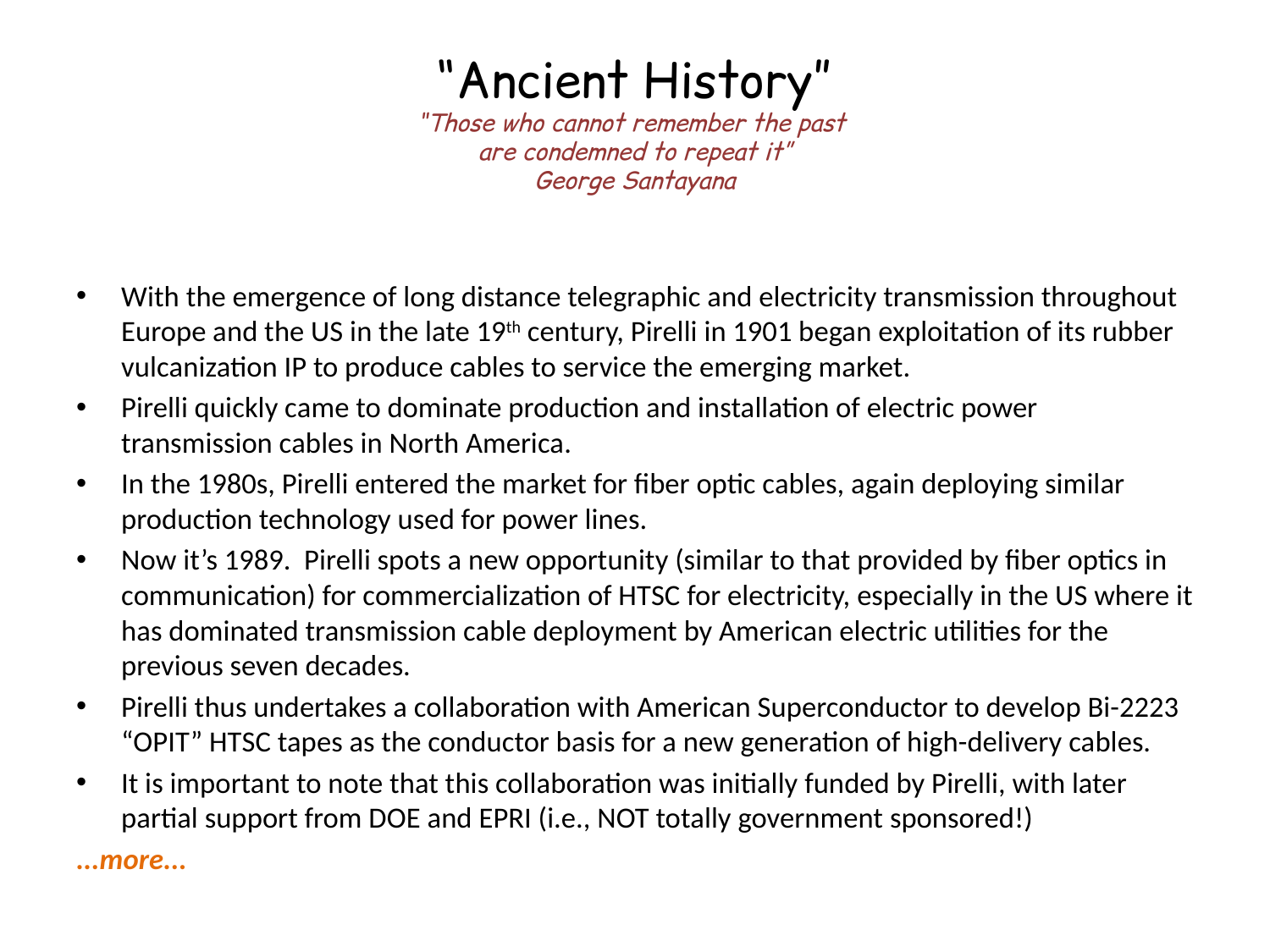

# “Ancient History” “Those who cannot remember the past are condemned to repeat it” George Santayana
With the emergence of long distance telegraphic and electricity transmission throughout Europe and the US in the late 19th century, Pirelli in 1901 began exploitation of its rubber vulcanization IP to produce cables to service the emerging market.
Pirelli quickly came to dominate production and installation of electric power transmission cables in North America.
In the 1980s, Pirelli entered the market for fiber optic cables, again deploying similar production technology used for power lines.
Now it’s 1989.  Pirelli spots a new opportunity (similar to that provided by fiber optics in communication) for commercialization of HTSC for electricity, especially in the US where it has dominated transmission cable deployment by American electric utilities for the previous seven decades.
Pirelli thus undertakes a collaboration with American Superconductor to develop Bi-2223 “OPIT” HTSC tapes as the conductor basis for a new generation of high-delivery cables.
It is important to note that this collaboration was initially funded by Pirelli, with later partial support from DOE and EPRI (i.e., NOT totally government sponsored!)
...more...